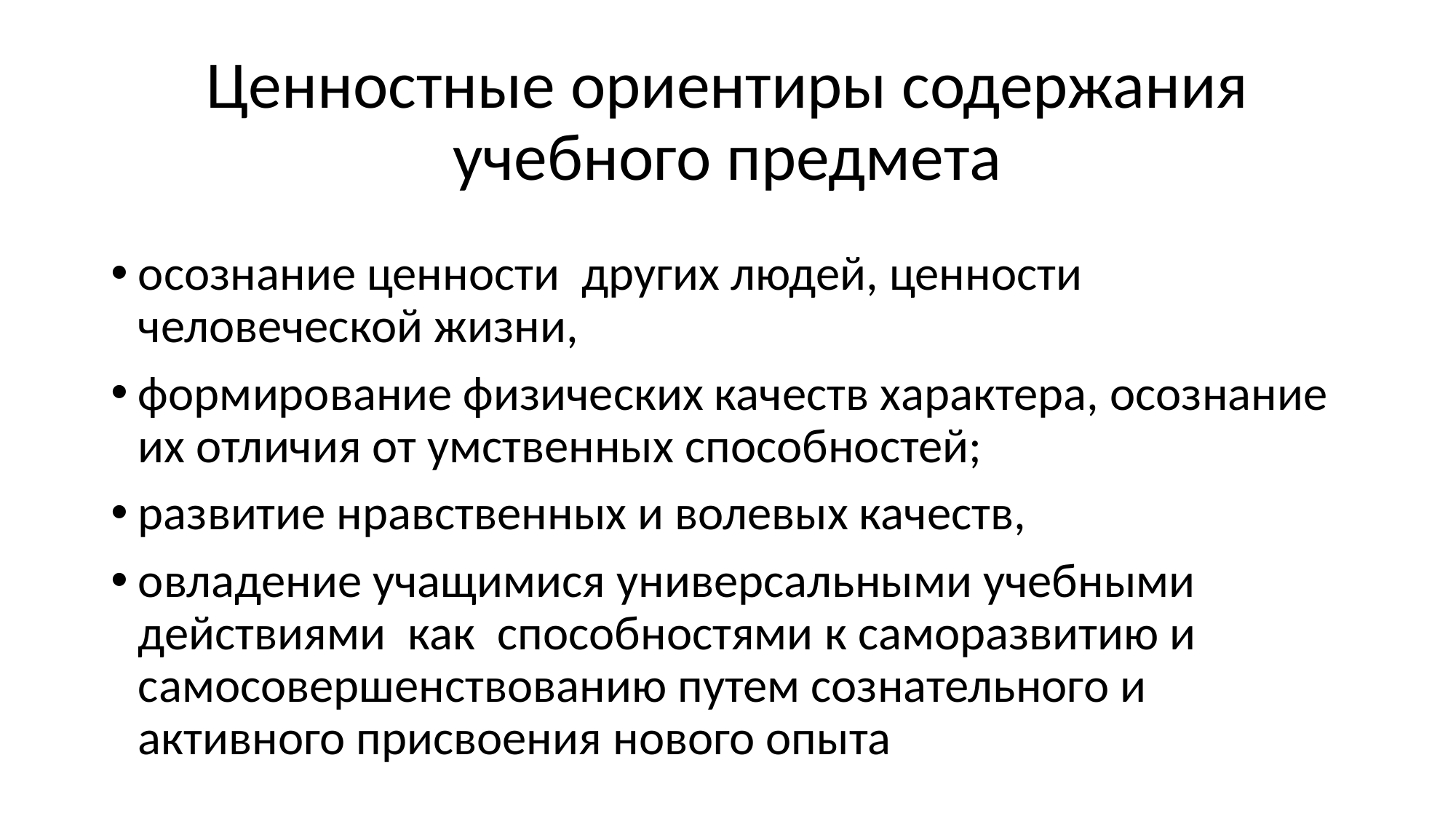

# Ценностные ориентиры содержания учебного предмета
осознание ценности  других людей, ценности человеческой жизни,
формирование физических качеств характера, осознание их отличия от умственных способностей;
развитие нравственных и волевых качеств,
овладение учащимися универсальными учебными действиями  как  способностями к саморазвитию и самосовершенствованию путем сознательного и активного присвоения нового опыта